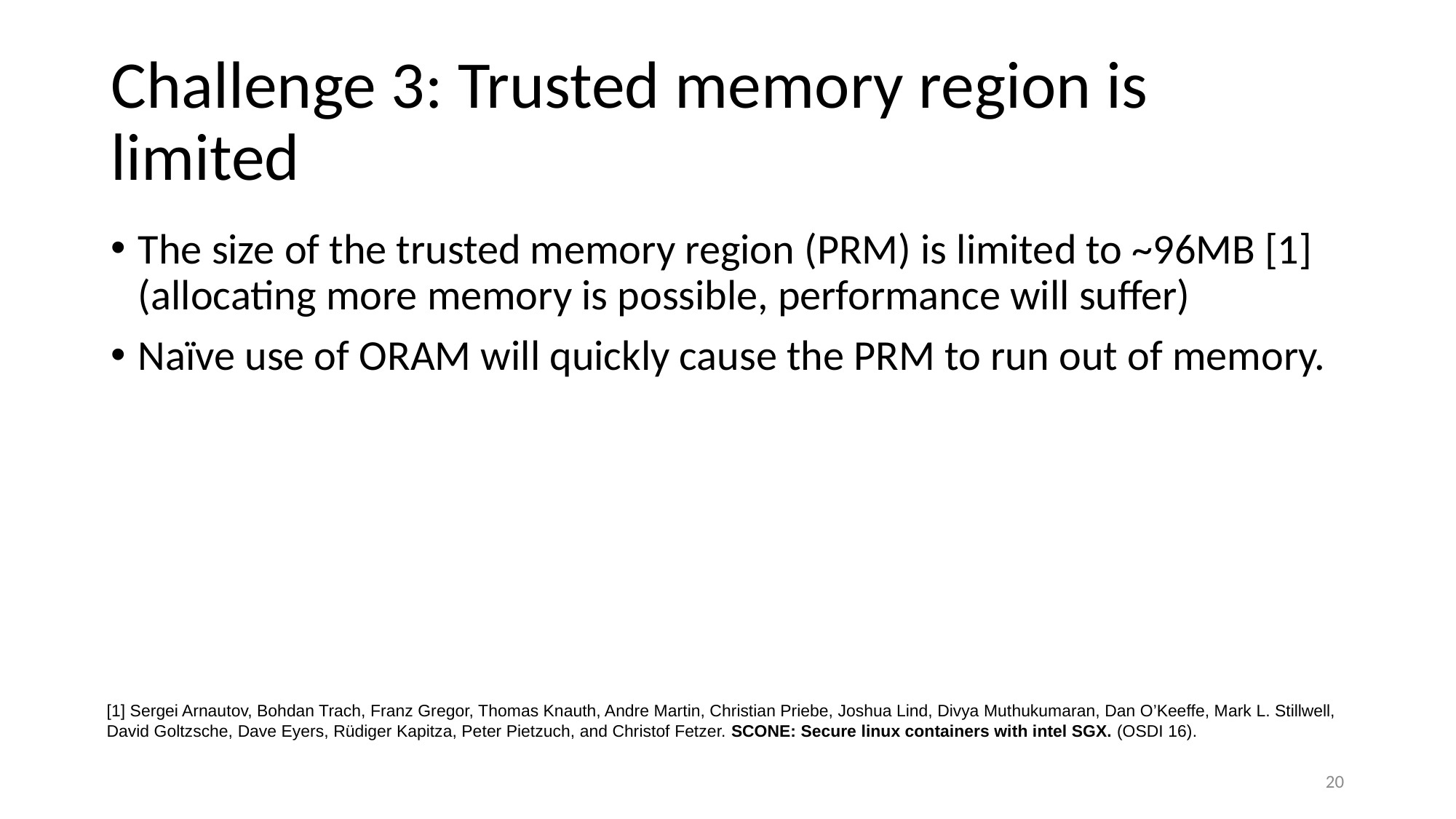

# Challenge 3: Trusted memory region is limited
The size of the trusted memory region (PRM) is limited to ~96MB [1] (allocating more memory is possible, performance will suffer)
Naïve use of ORAM will quickly cause the PRM to run out of memory.

[1] Sergei Arnautov, Bohdan Trach, Franz Gregor, Thomas Knauth, Andre Martin, Christian Priebe, Joshua Lind, Divya Muthukumaran, Dan O’Keeffe, Mark L. Stillwell, David Goltzsche, Dave Eyers, Rüdiger Kapitza, Peter Pietzuch, and Christof Fetzer. SCONE: Secure linux containers with intel SGX. (OSDI 16).
20